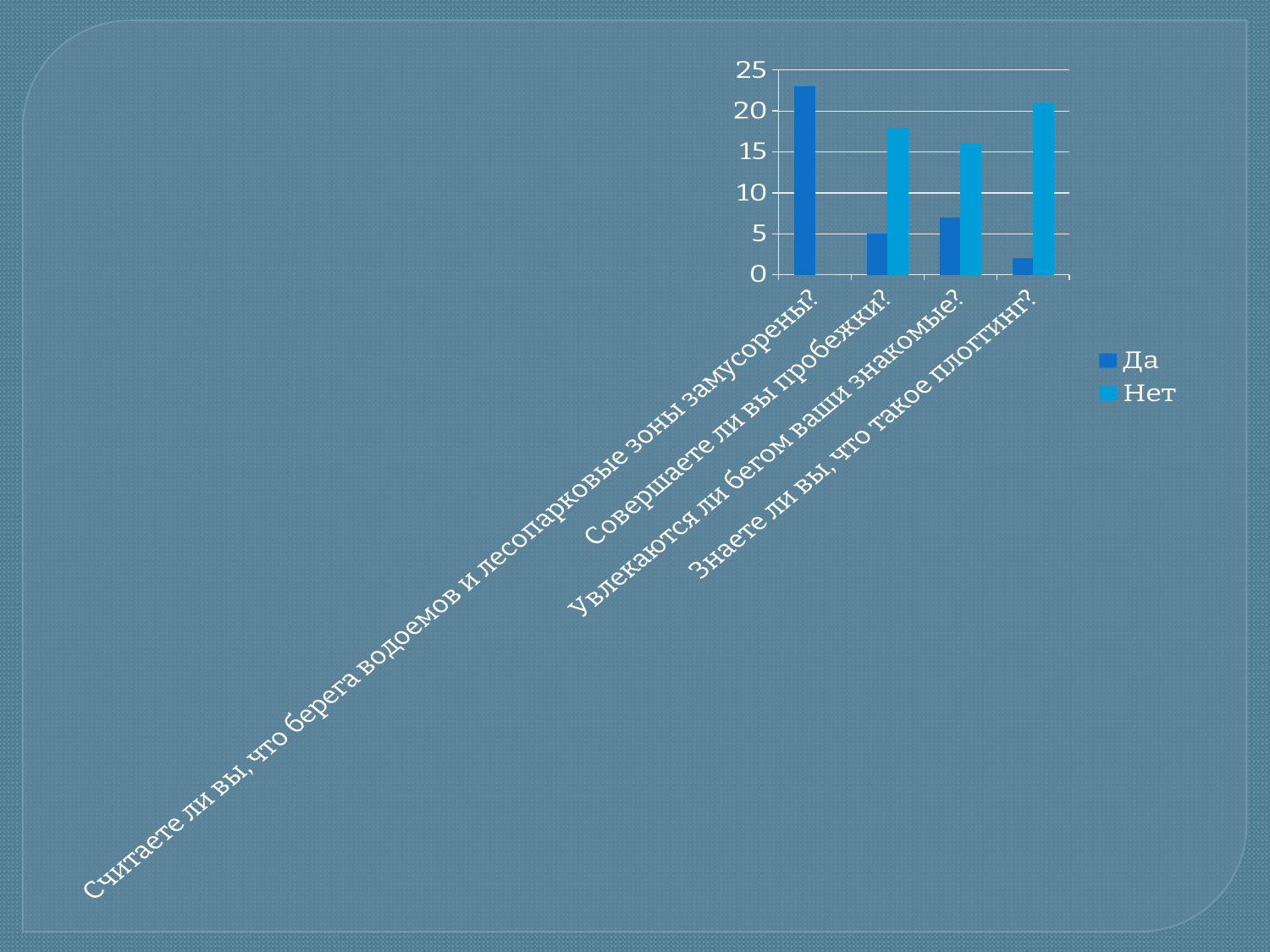

### Chart

| Category | Да | Нет |
|---|---|---|
| Считаете ли вы, что берега водоемов и лесопарковые зоны замусорены? | 23.0 | 0.0 |
| Совершаете ли вы пробежки? | 5.0 | 18.0 |
| Увлекаются ли бегом ваши знакомые? | 7.0 | 16.0 |
| Знаете ли вы, что такое плоггинг? | 2.0 | 21.0 |